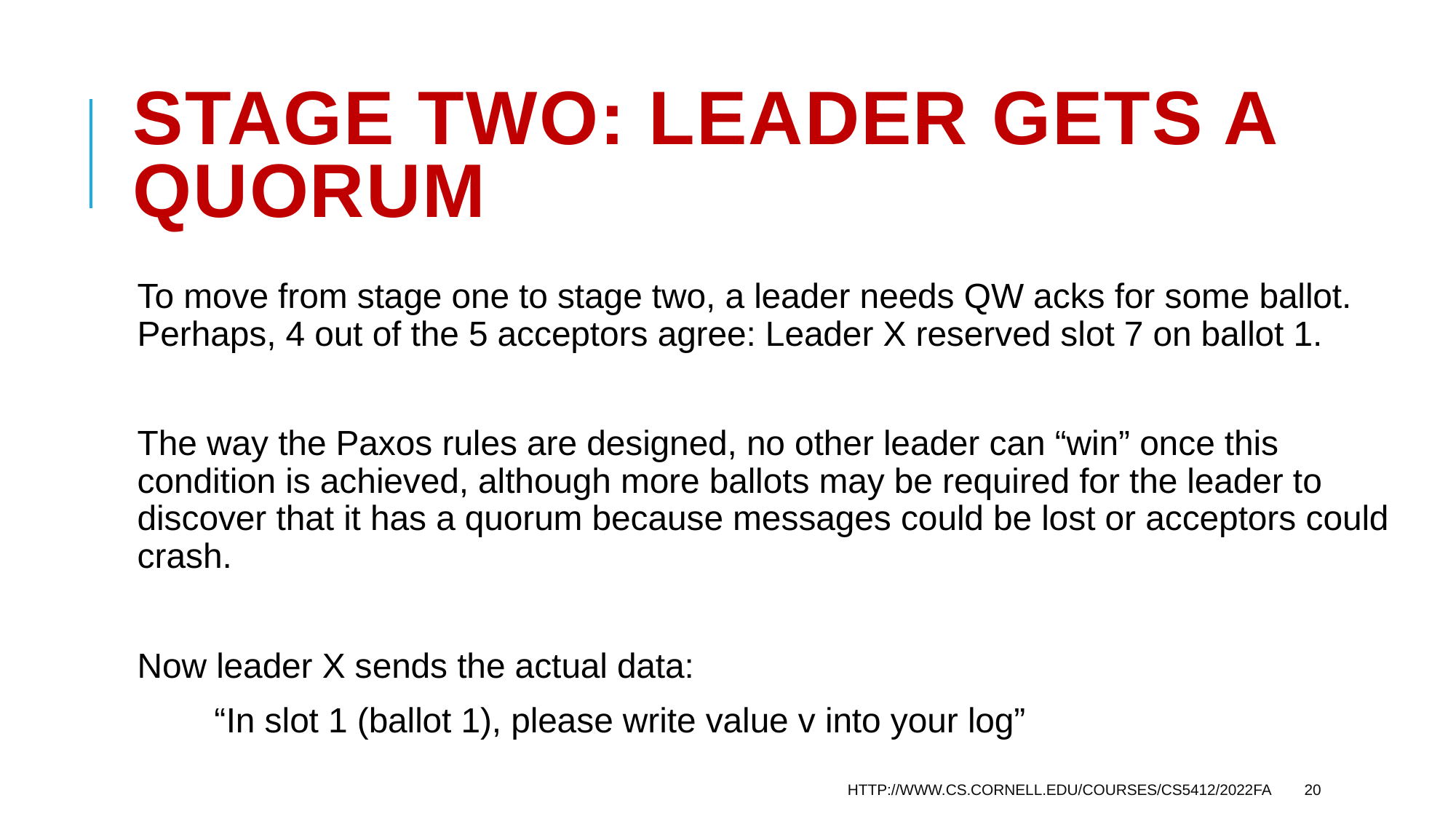

# Stage two: Leader gets a quorum
To move from stage one to stage two, a leader needs QW acks for some ballot.    Perhaps, 4 out of the 5 acceptors agree: Leader X reserved slot 7 on ballot 1.

The way the Paxos rules are designed, no other leader can “win” once this condition is achieved, although more ballots may be required for the leader to discover that it has a quorum because messages could be lost or acceptors could crash.

Now leader X sends the actual data:
        “In slot 1 (ballot 1), please write value v into your log”
http://www.cs.cornell.edu/courses/cs5412/2022fa
20